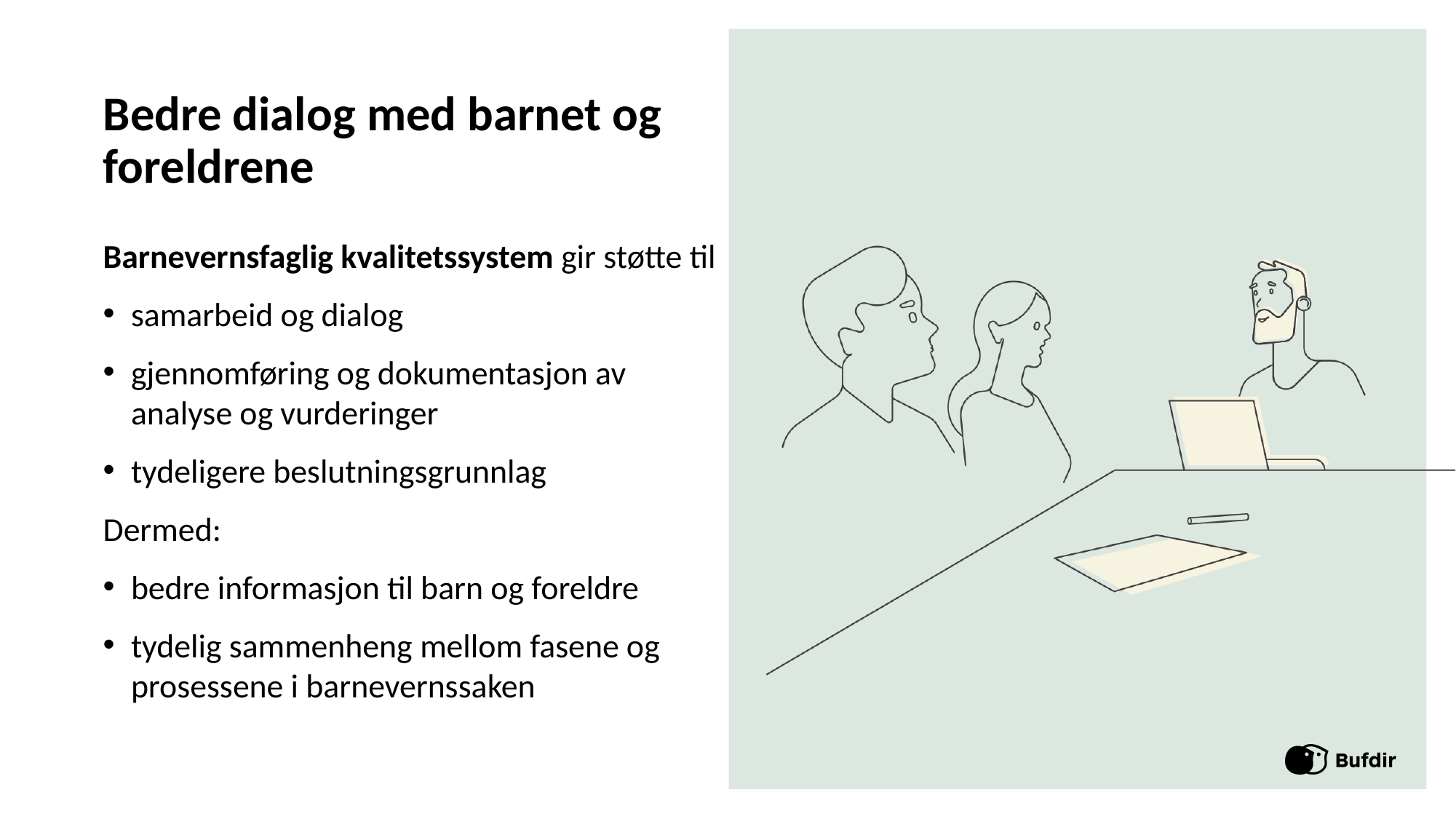

# Bedre dialog med barnet og foreldrene
Barnevernsfaglig kvalitetssystem gir støtte til
samarbeid og dialog
gjennomføring og dokumentasjon av analyse og vurderinger
tydeligere beslutningsgrunnlag
Dermed:
bedre informasjon til barn og foreldre
tydelig sammenheng mellom fasene og prosessene i barnevernssaken